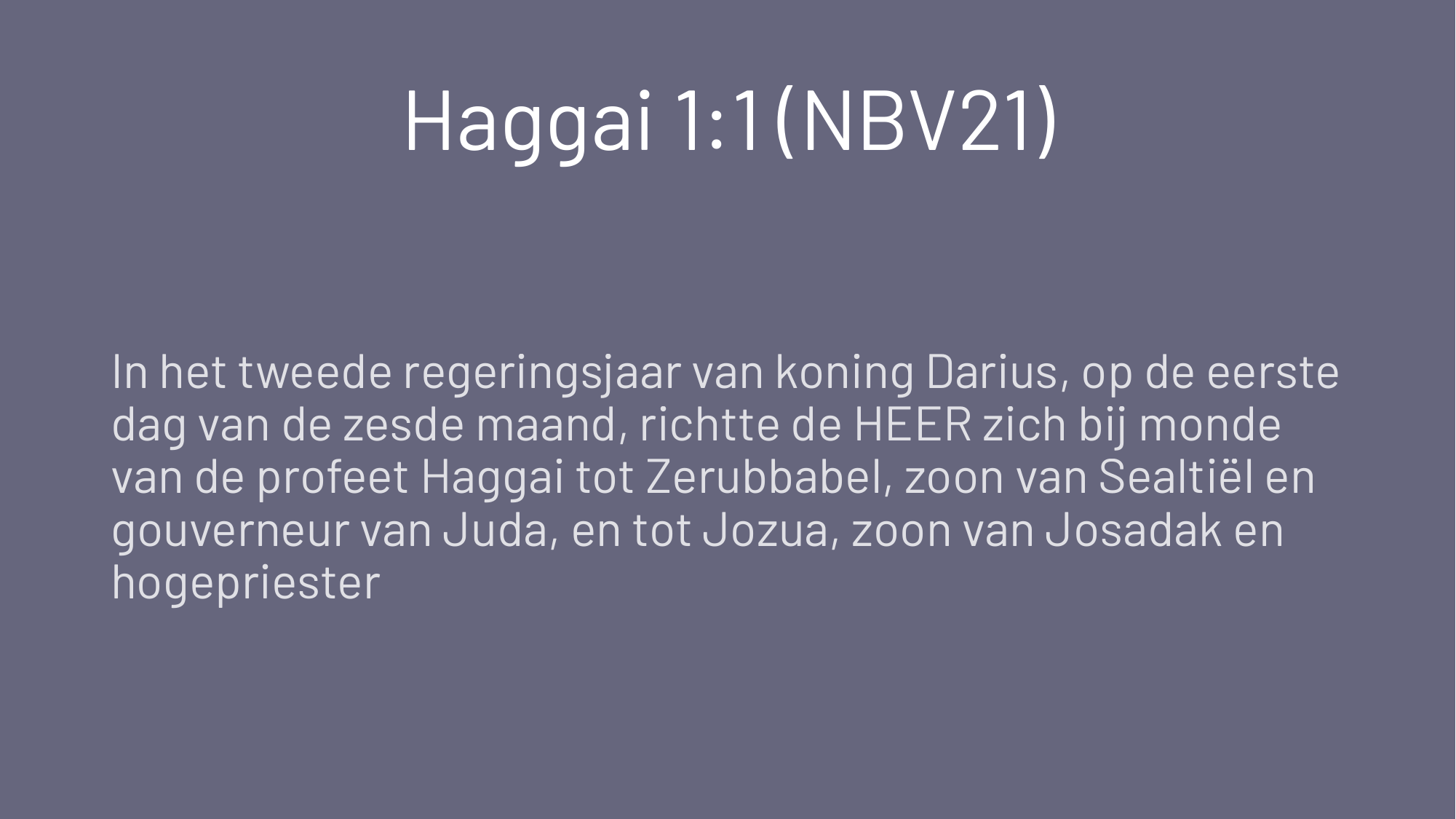

# Haggai 1:1 (NBV21)
In het tweede regeringsjaar van koning Darius, op de eerste dag van de zesde maand, richtte de HEER zich bij monde van de profeet Haggai tot Zerubbabel, zoon van Sealtiël en gouverneur van Juda, en tot Jozua, zoon van Josadak en hogepriester